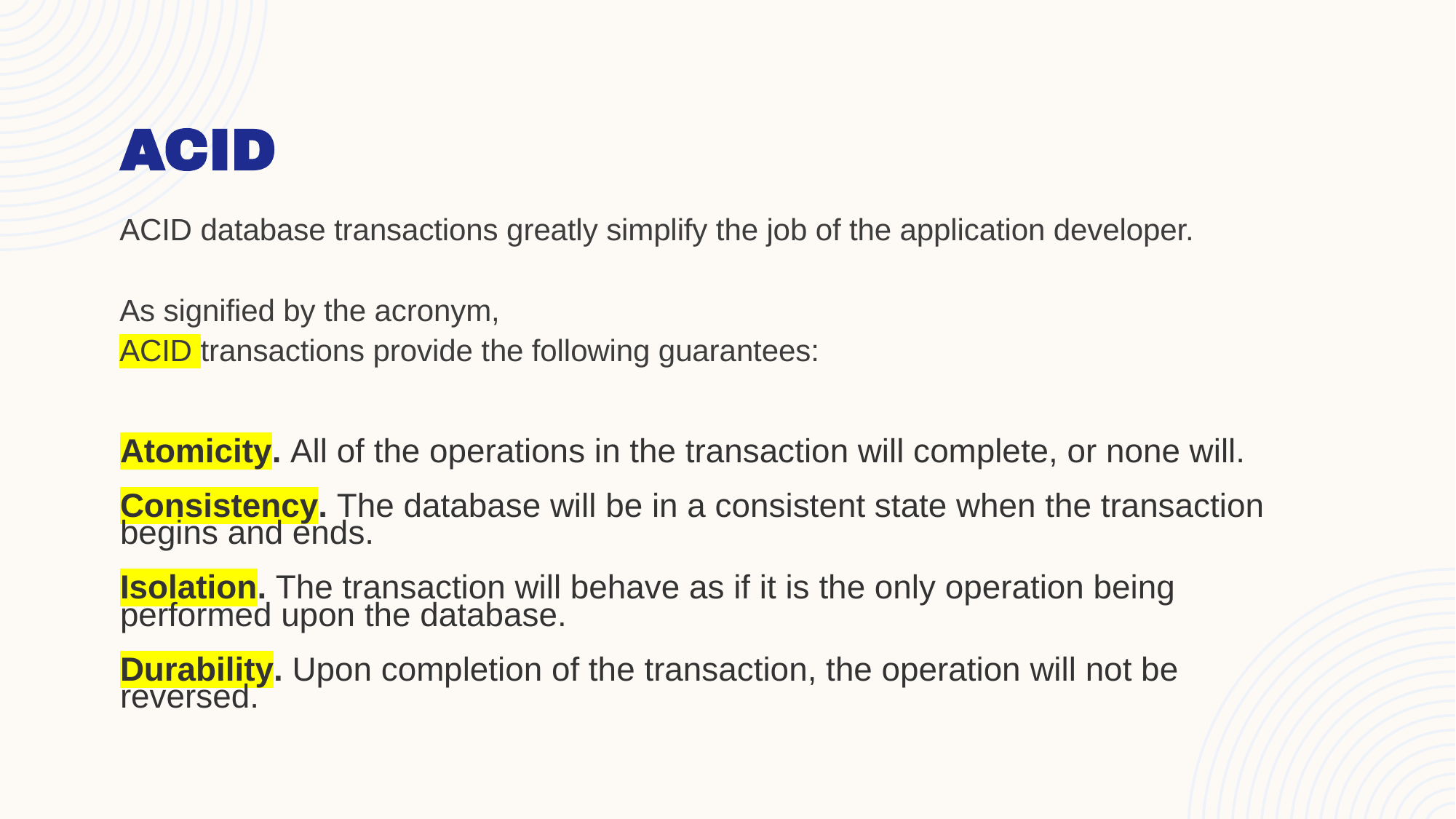

ACID
ACID database transactions greatly simplify the job of the application developer.

As signified by the acronym,
ACID transactions provide the following guarantees:

Atomicity. All of the operations in the transaction will complete, or none will.​
​
Consistency. The database will be in a consistent state when the transaction begins and ends.​
​
Isolation. The transaction will behave as if it is the only operation being performed upon the database.​
​
Durability. Upon completion of the transaction, the operation will not be reversed.